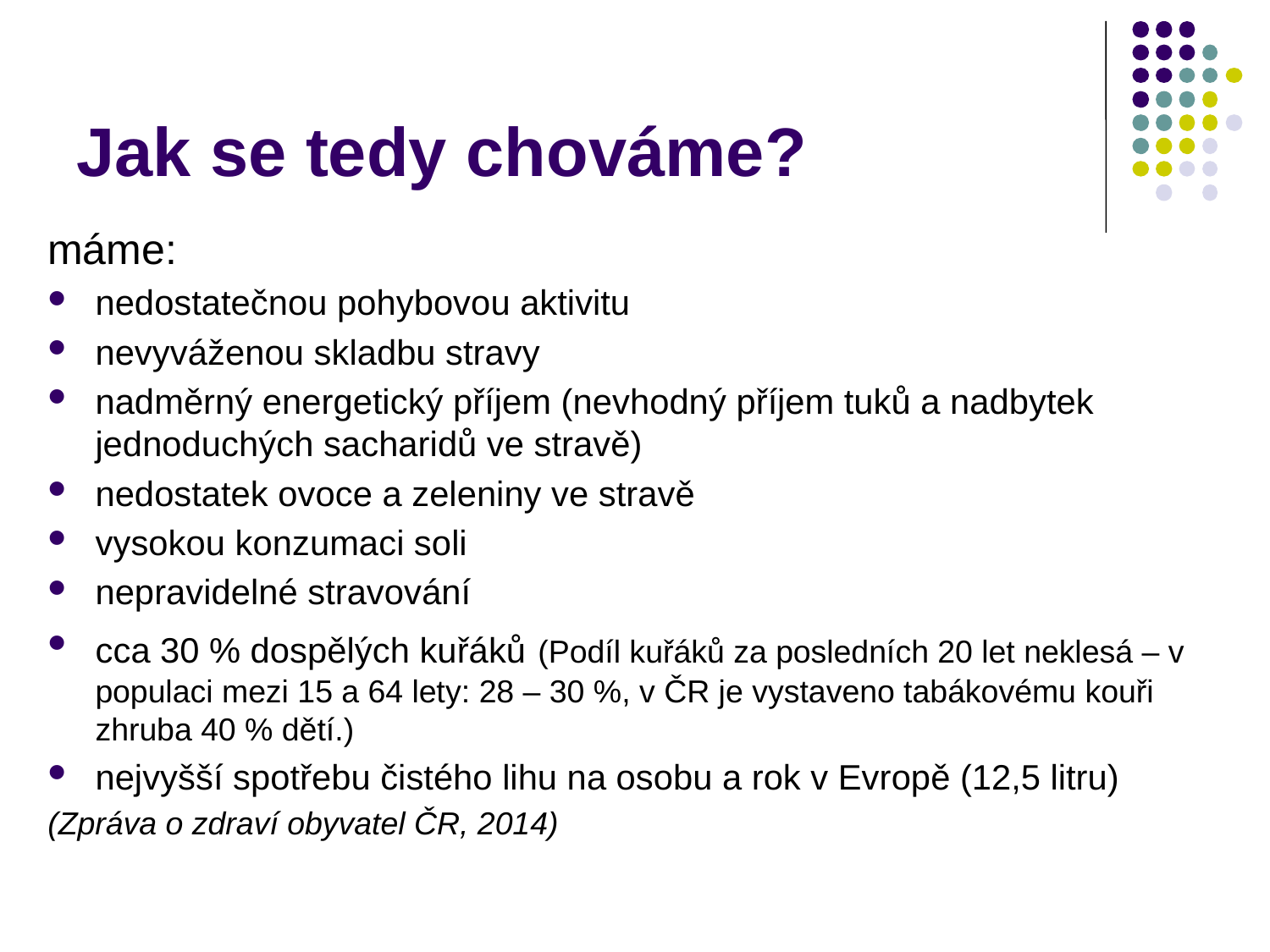

# Jak se tedy chováme?
máme:
nedostatečnou pohybovou aktivitu
nevyváženou skladbu stravy
nadměrný energetický příjem (nevhodný příjem tuků a nadbytek jednoduchých sacharidů ve stravě)
nedostatek ovoce a zeleniny ve stravě
vysokou konzumaci soli
nepravidelné stravování
cca 30 % dospělých kuřáků (Podíl kuřáků za posledních 20 let neklesá – v populaci mezi 15 a 64 lety: 28 – 30 %, v ČR je vystaveno tabákovému kouři zhruba 40 % dětí.)
nejvyšší spotřebu čistého lihu na osobu a rok v Evropě (12,5 litru)
(Zpráva o zdraví obyvatel ČR, 2014)